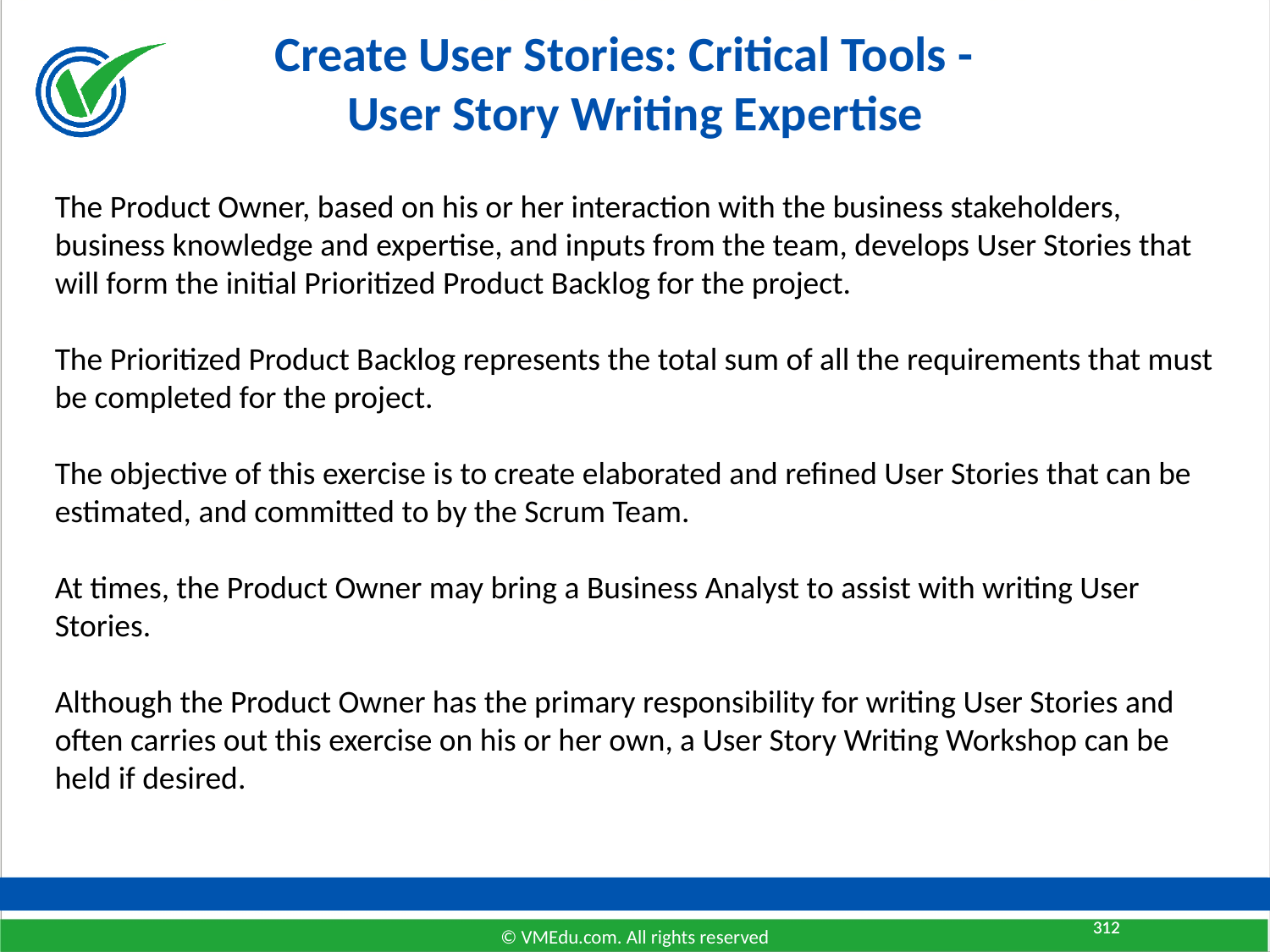

# Create User Stories: Critical Tools - User Story Writing Expertise
The Product Owner, based on his or her interaction with the business stakeholders, business knowledge and expertise, and inputs from the team, develops User Stories that will form the initial Prioritized Product Backlog for the project.

The Prioritized Product Backlog represents the total sum of all the requirements that must be completed for the project.

The objective of this exercise is to create elaborated and refined User Stories that can be estimated, and committed to by the Scrum Team.

At times, the Product Owner may bring a Business Analyst to assist with writing User Stories.

Although the Product Owner has the primary responsibility for writing User Stories and often carries out this exercise on his or her own, a User Story Writing Workshop can be held if desired.
312